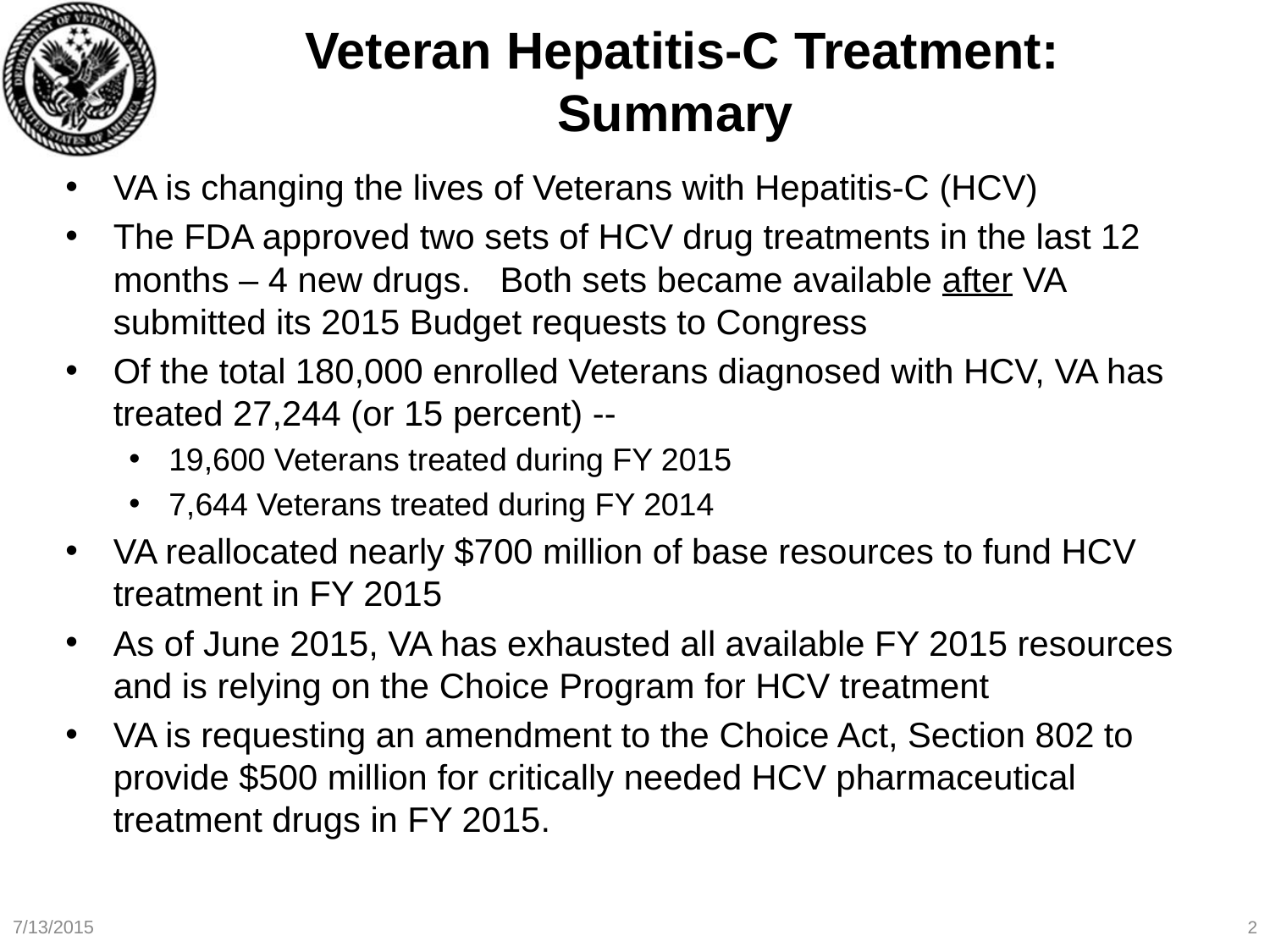

# Veteran Hepatitis-C Treatment: Summary
VA is changing the lives of Veterans with Hepatitis-C (HCV)
The FDA approved two sets of HCV drug treatments in the last 12 months – 4 new drugs.   Both sets became available after VA submitted its 2015 Budget requests to Congress
Of the total 180,000 enrolled Veterans diagnosed with HCV, VA has treated 27,244 (or 15 percent) --
19,600 Veterans treated during FY 2015
7,644 Veterans treated during FY 2014
VA reallocated nearly $700 million of base resources to fund HCV treatment in FY 2015
As of June 2015, VA has exhausted all available FY 2015 resources and is relying on the Choice Program for HCV treatment
VA is requesting an amendment to the Choice Act, Section 802 to provide $500 million for critically needed HCV pharmaceutical treatment drugs in FY 2015.

7/13/2015
2